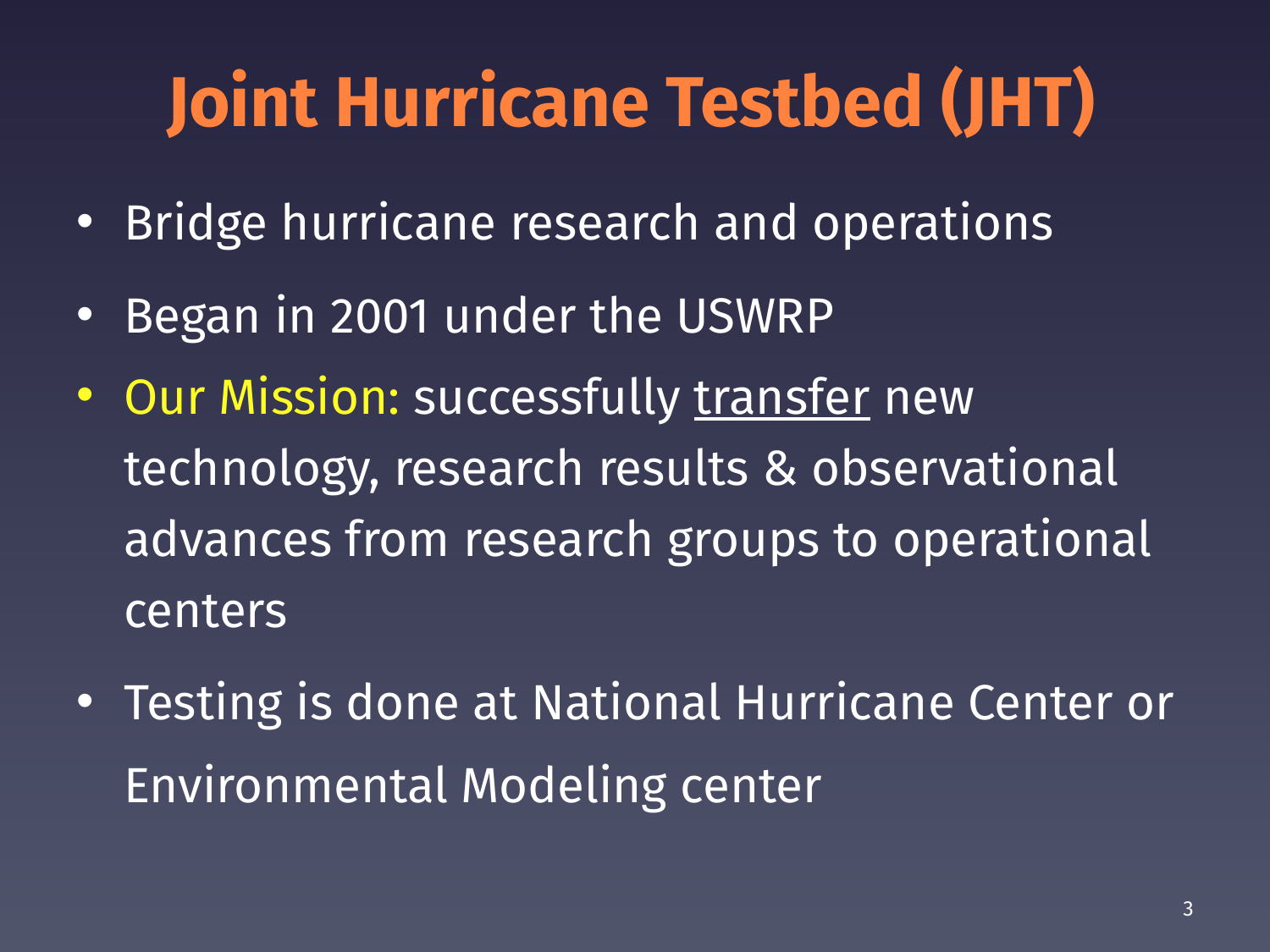

Joint Hurricane Testbed (JHT)
Bridge hurricane research and operations
Began in 2001 under the USWRP
Our Mission: successfully transfer new technology, research results & observational advances from research groups to operational centers
Testing is done at National Hurricane Center or Environmental Modeling center

3